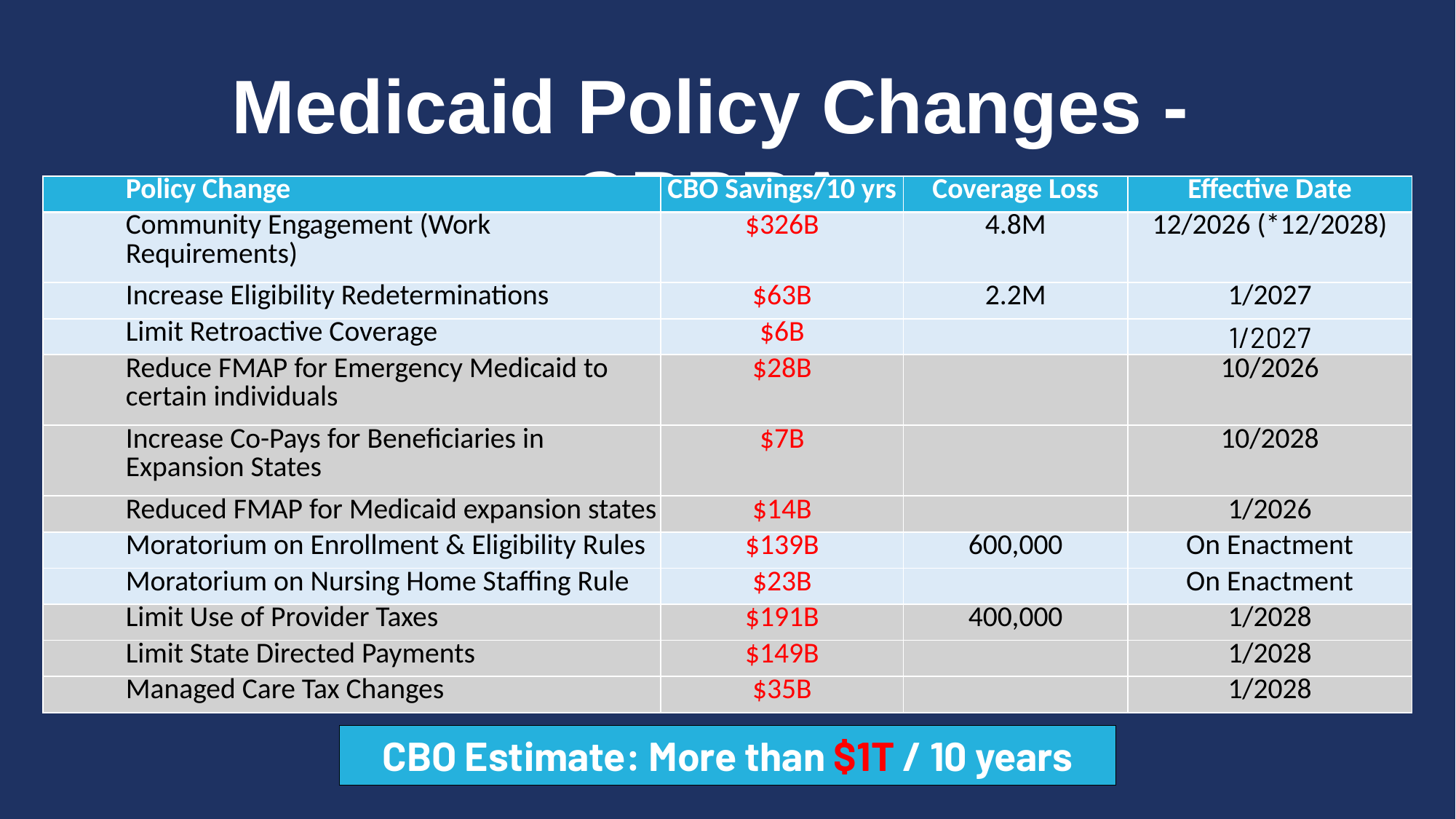

Medicaid Policy Changes - OBBBA
| Policy Change | CBO Savings/10 yrs | Coverage Loss | Effective Date |
| --- | --- | --- | --- |
| Community Engagement (Work Requirements) | $326B | 4.8M | 12/2026 (\*12/2028) |
| Increase Eligibility Redeterminations | $63B | 2.2M | 1/2027 |
| Limit Retroactive Coverage | $6B |  | 1/2027 |
| Reduce FMAP for Emergency Medicaid to certain individuals | $28B |  | 10/2026 |
| Increase Co-Pays for Beneficiaries in Expansion States | $7B |  | 10/2028 |
| Reduced FMAP for Medicaid expansion states | $14B |  | 1/2026 |
| Moratorium on Enrollment & Eligibility Rules | $139B | 600,000 | On Enactment |
| Moratorium on Nursing Home Staffing Rule | $23B |  | On Enactment |
| Limit Use of Provider Taxes | $191B | 400,000 | 1/2028 |
| Limit State Directed Payments | $149B |  | 1/2028 |
| Managed Care Tax Changes | $35B |  | 1/2028 |
CBO Estimate: More than $1T / 10 years